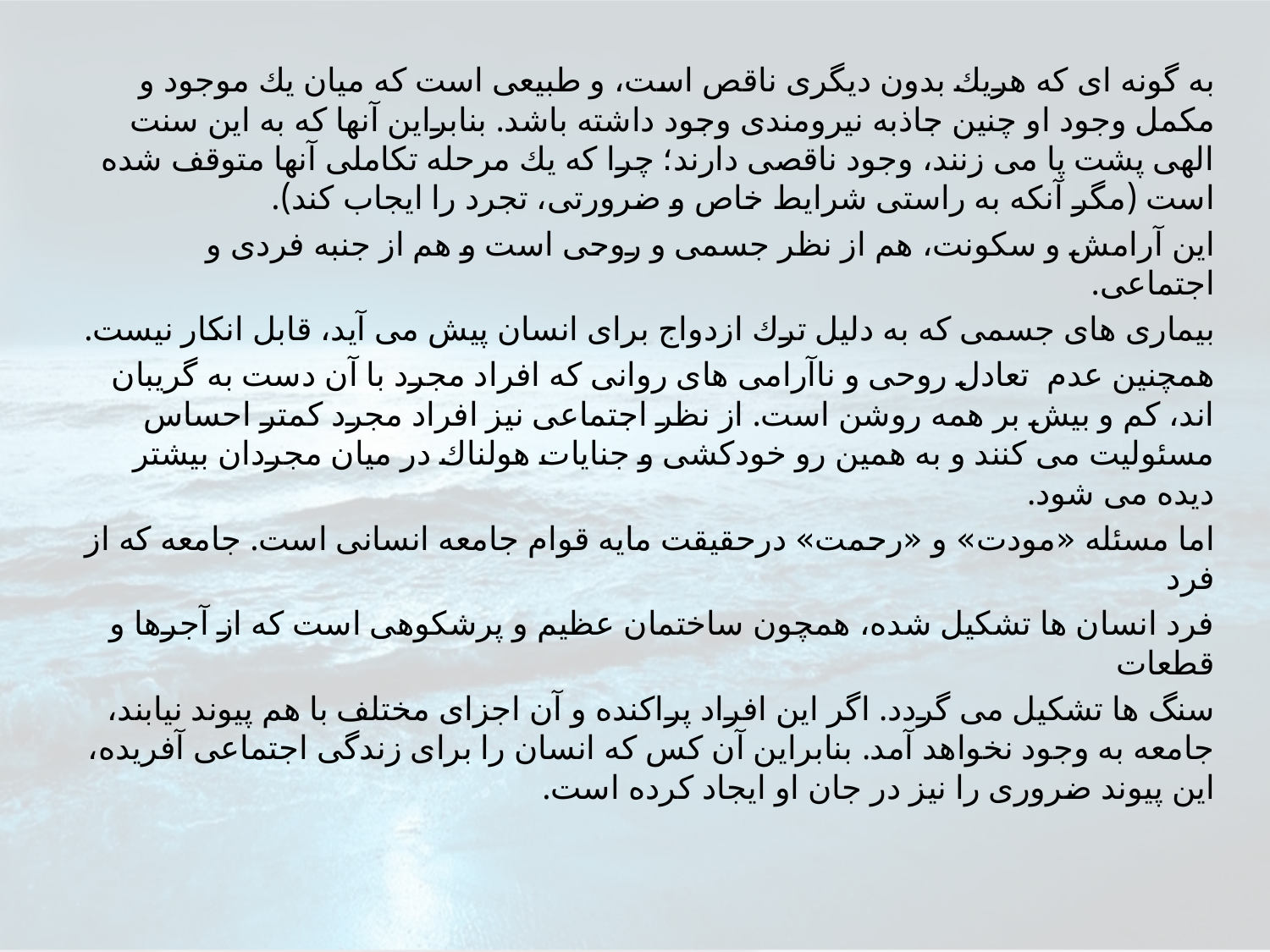

به گونه اى كه هريك بدون ديگرى ناقص است، و طبيعى است كه ميان يك موجود و مكمل وجود او چنين جاذبه نيرومندى وجود داشته باشد. بنابراين آنها كه به اين سنت الهى پشت پا مى زنند، وجود ناقصى دارند؛ چرا كه يك مرحله تكاملى آنها متوقف شده است (مگر آنكه به راستى شرايط خاص و ضرورتى، تجرد را ايجاب كند).
اين آرامش و سكونت، هم از نظر جسمى و روحى است و هم از جنبه فردى و اجتماعى.
بيمارى هاى جسمى كه به دليل ترك ازدواج براى انسان پيش مى آيد، قابل انكار نيست.
همچنين عدم  تعادل روحى و ناآرامى هاى روانى كه افراد مجرد با آن دست به گريبان اند، كم و بيش بر همه روشن است. از نظر اجتماعى نيز افراد مجرد كمتر احساس مسئوليت مى كنند و به همين رو خودكشى و جنايات هولناك در ميان مجردان بيشتر ديده مى شود.
اما مسئله «مودت» و «رحمت» درحقيقت مايه قوام جامعه انسانى است. جامعه كه از فرد
فرد انسان ها تشكيل شده، همچون ساختمان عظيم و پرشكوهى است كه از آجرها و قطعات
سنگ ها تشكيل مى گردد. اگر اين افراد پراكنده و آن اجزاى مختلف با هم پيوند نيابند، جامعه به وجود نخواهد آمد. بنابراين آن كس كه انسان را براى زندگى اجتماعى آفريده، اين پيوند ضرورى را نيز در جان او ايجاد كرده است.